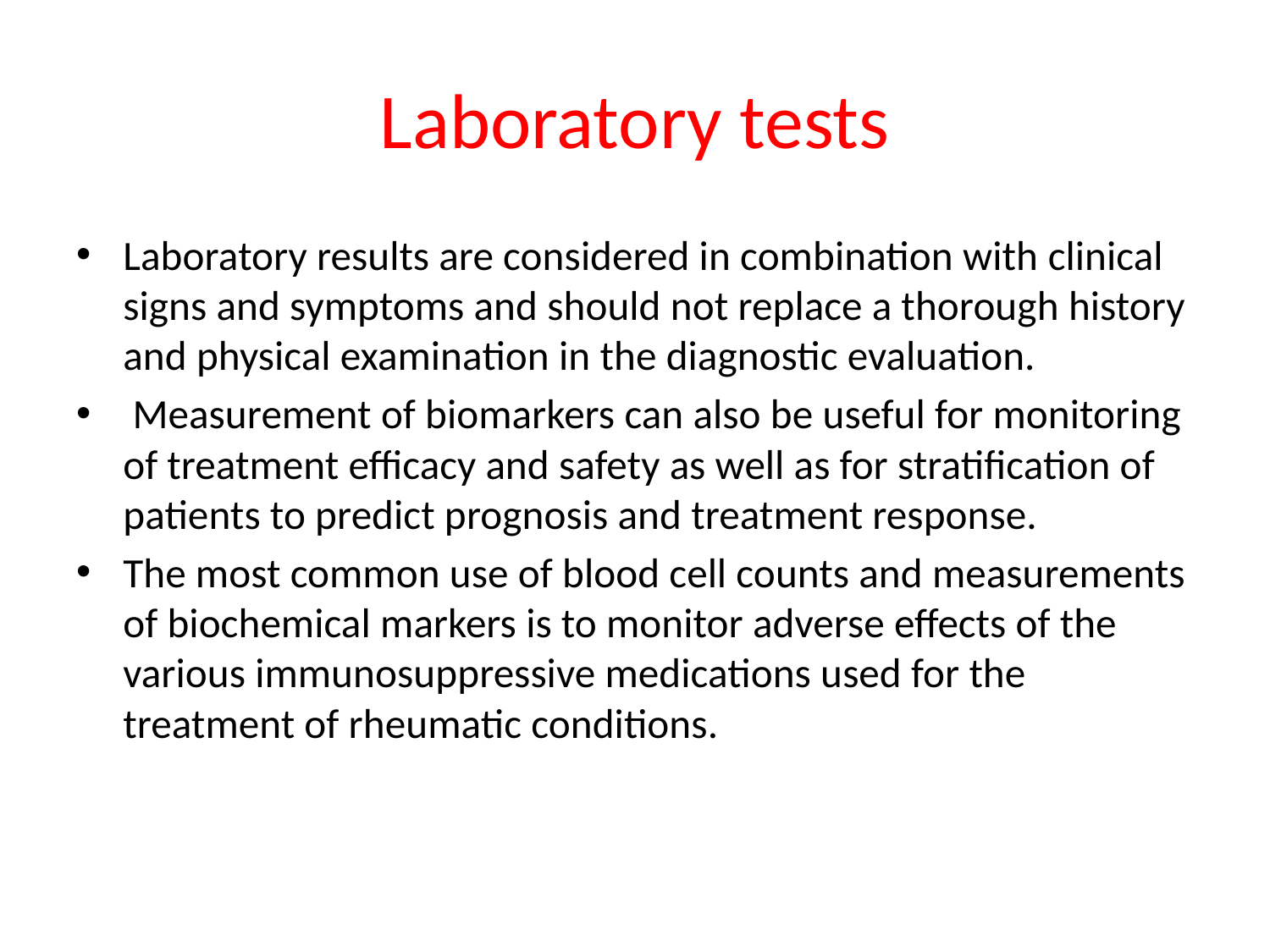

# Laboratory tests
Laboratory results are considered in combination with clinical signs and symptoms and should not replace a thorough history and physical examination in the diagnostic evaluation.
 Measurement of biomarkers can also be useful for monitoring of treatment efficacy and safety as well as for stratification of patients to predict prognosis and treatment response.
The most common use of blood cell counts and measurements of biochemical markers is to monitor adverse effects of the various immunosuppressive medications used for the treatment of rheumatic conditions.